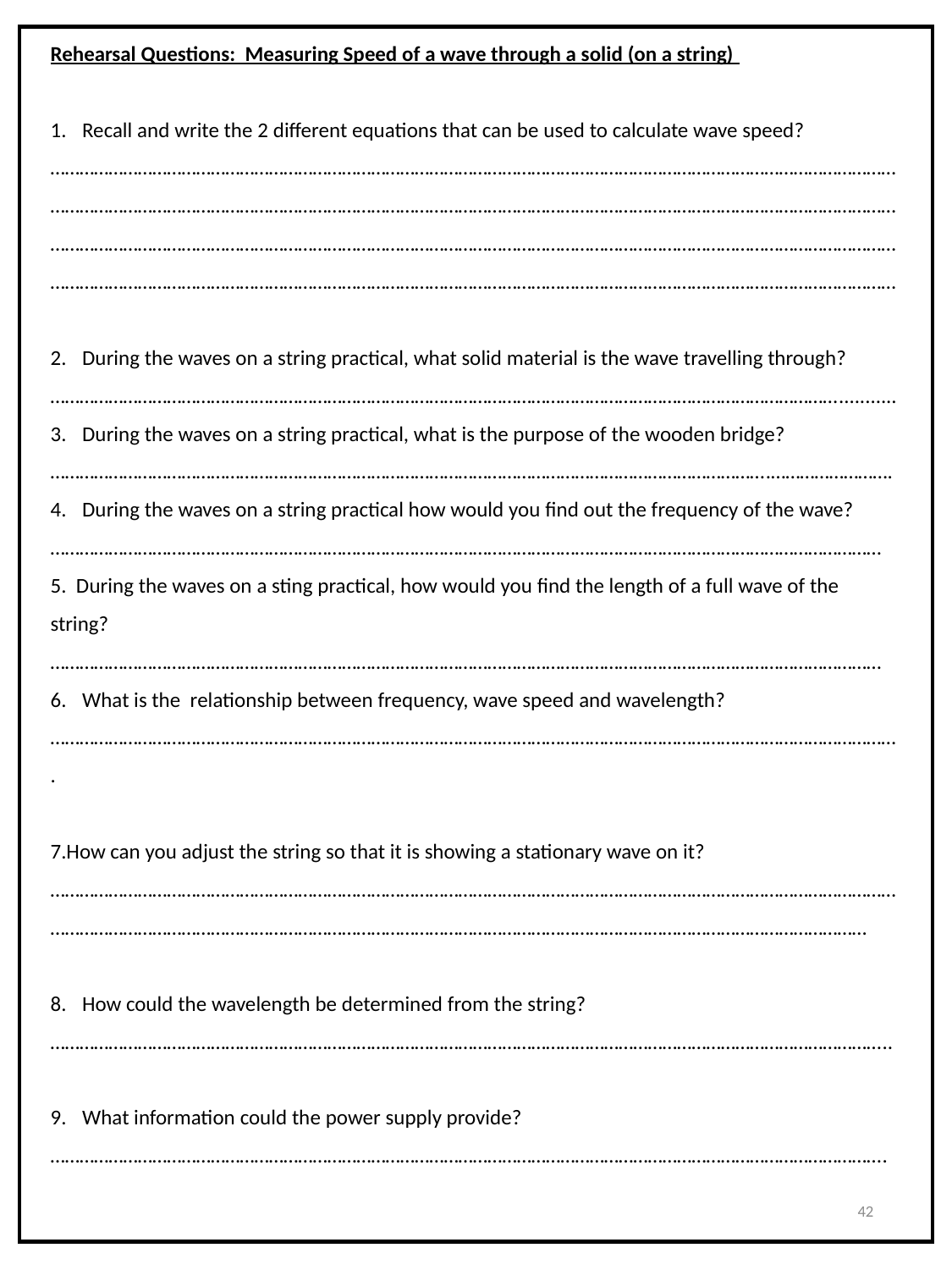

Rehearsal Questions:  Measuring Speed of a wave through a solid (on a string)

Recall and write the 2 different equations that can be used to calculate wave speed?
…………………………………………………………………………………………………………………………………………………………………………………………………………………………………………………………………………………………………………………………………………………………………………………………………………………………………………………………………………………………………………………………………………………………………………………………………………………………………………

During the waves on a string practical, what solid material is the wave travelling through?
………………………………………………………………………………………………………………………………………………...........
During the waves on a string practical, what is the purpose of the wooden bridge?
………………………………………………………………………………………………………………………………….…………………….
During the waves on a string practical how would you find out the frequency of the wave?
………………………………………………………………………………………………………………………………………………………
5.  During the waves on a sting practical, how would you find the length of a full wave of the string?
………………………………………………………………………………………………………………………………………………………
What is the  relationship between frequency, wave speed and wavelength?
………………………………………………………………………………………………………………………………………………………….

7.How can you adjust the string so that it is showing a stationary wave on it?
………………………………………………………………………………………………………………………………………………………………………………………………………………………………………………………………………………………………………………

How could the wavelength be determined from the string?
………………………………………………………………………………………………………………………………………………………..

What information could the power supply provide?
……………………………………………………………………………………………………………………………………………………….

42